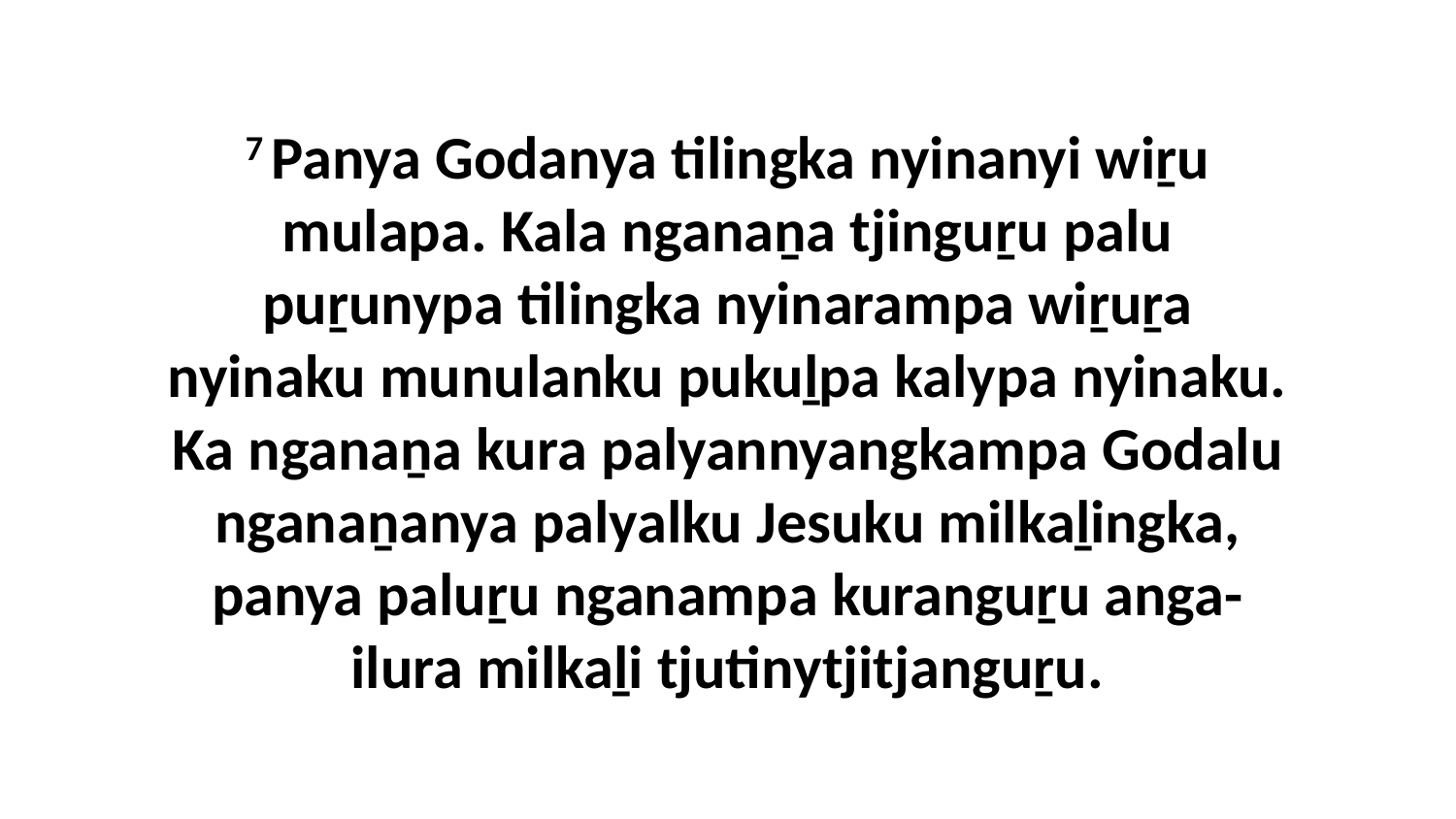

7 Panya Godanya tilingka nyinanyi wiṟu mulapa. Kala nganaṉa tjinguṟu palu puṟunypa tilingka nyinarampa wiṟuṟa nyinaku munulanku pukuḻpa kalypa nyinaku. Ka nganaṉa kura palyannyangkampa Godalu nganaṉanya palyalku Jesuku milkaḻingka, panya paluṟu nganampa kuranguṟu anga-ilura milkaḻi tjutinytjitjanguṟu.